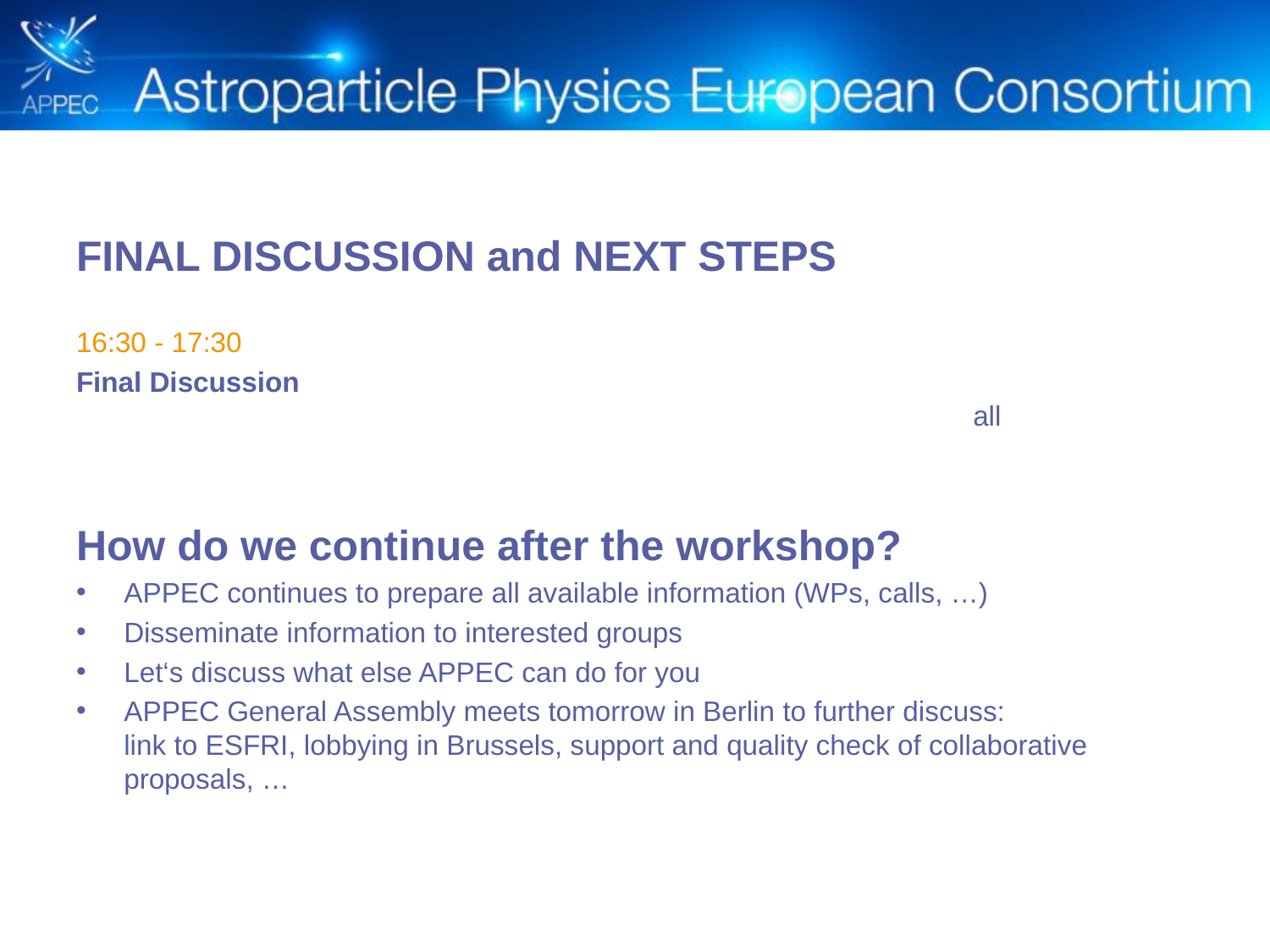

FINAL DISCUSSION and NEXT STEPS

16:30 - 17:30
Final Discussion														 all

How do we continue after the workshop?
APPEC continues to prepare all available information (WPs, calls, …)
Disseminate information to interested groups
Let‘s discuss what else APPEC can do for you
APPEC General Assembly meets tomorrow in Berlin to further discuss:
link to ESFRI, lobbying in Brussels, support and quality check of collaborative proposals, …